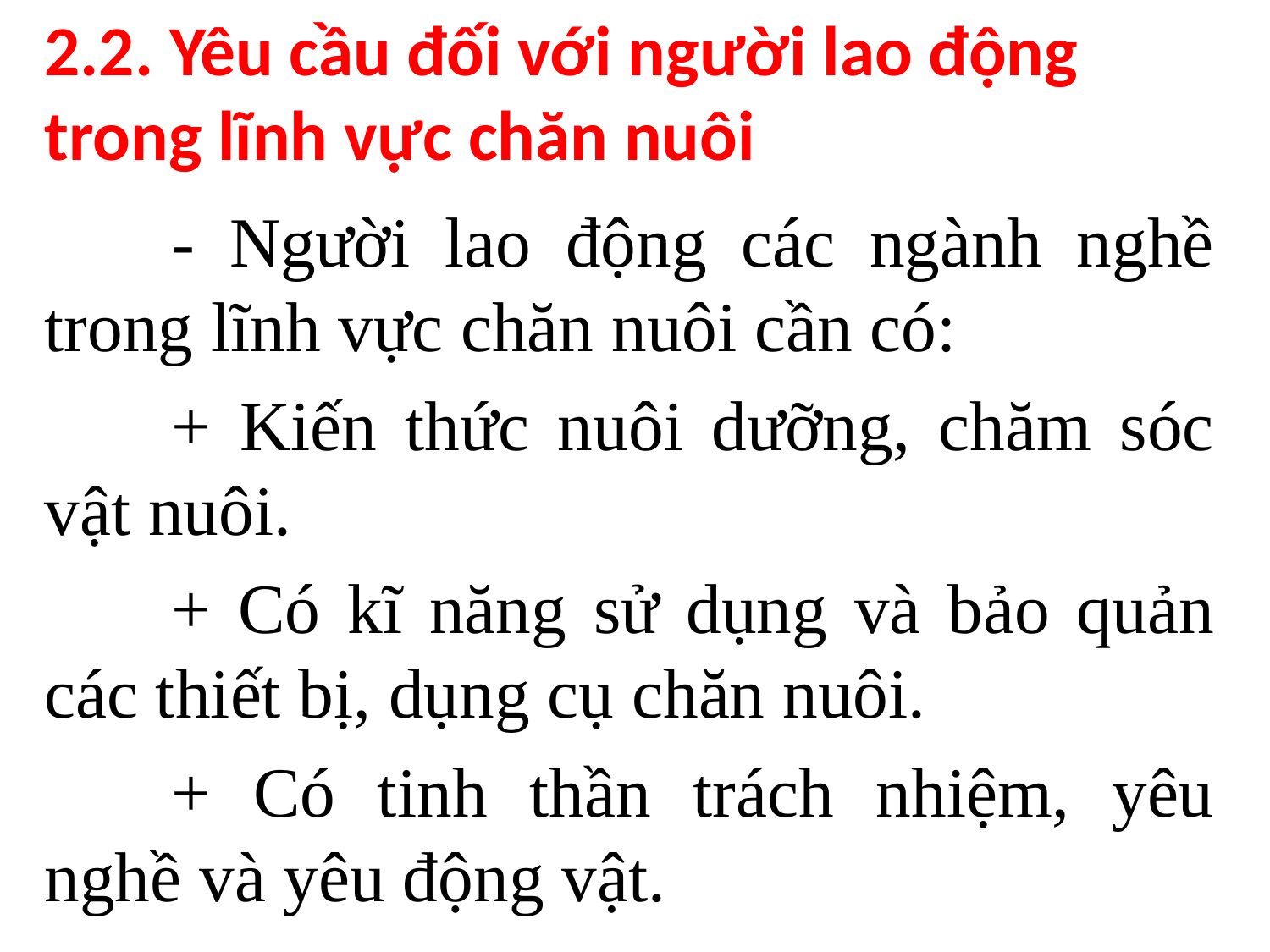

# 2.2. Yêu cầu đối với người lao động trong lĩnh vực chăn nuôi
	- Người lao động các ngành nghề trong lĩnh vực chăn nuôi cần có:
	+ Kiến thức nuôi dưỡng, chăm sóc vật nuôi.
	+ Có kĩ năng sử dụng và bảo quản các thiết bị, dụng cụ chăn nuôi.
	+ Có tinh thần trách nhiệm, yêu nghề và yêu động vật.